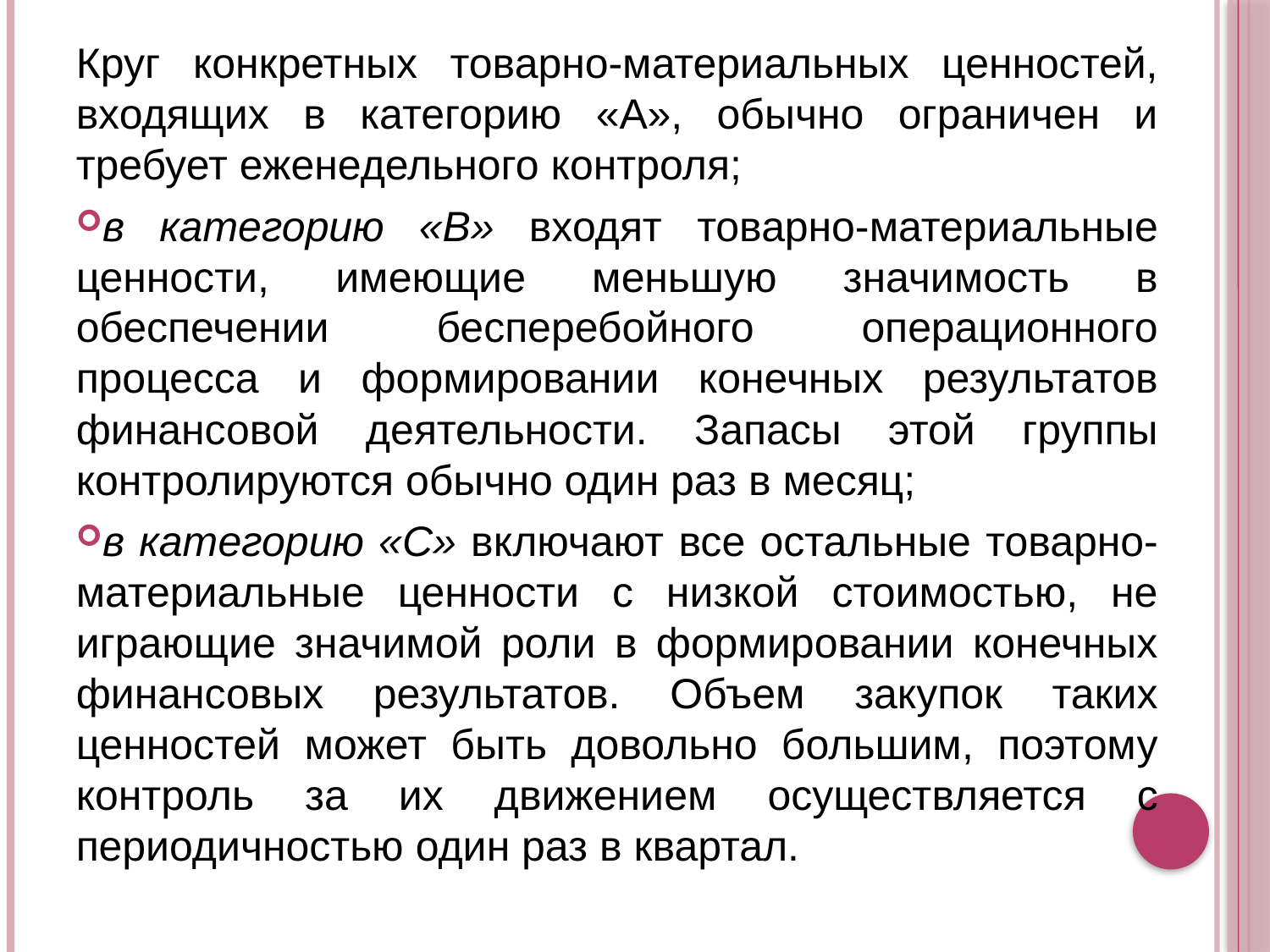

Круг конкретных товарно-материальных ценностей, входящих в категорию «А», обычно ограничен и требует еженедельного контроля;
в категорию «В» входят товарно-материальные ценности, имеющие меньшую значимость в обеспечении бесперебойного операционного процесса и формировании конечных результатов финансовой деятельности. Запасы этой группы контролируются обычно один раз в месяц;
в категорию «С» включают все остальные товарно-материальные ценности с низкой стоимостью, не играющие значимой роли в формировании конечных финансовых результатов. Объем закупок таких ценностей может быть довольно большим, поэтому контроль за их движением осуществляется с периодичностью один раз в квартал.